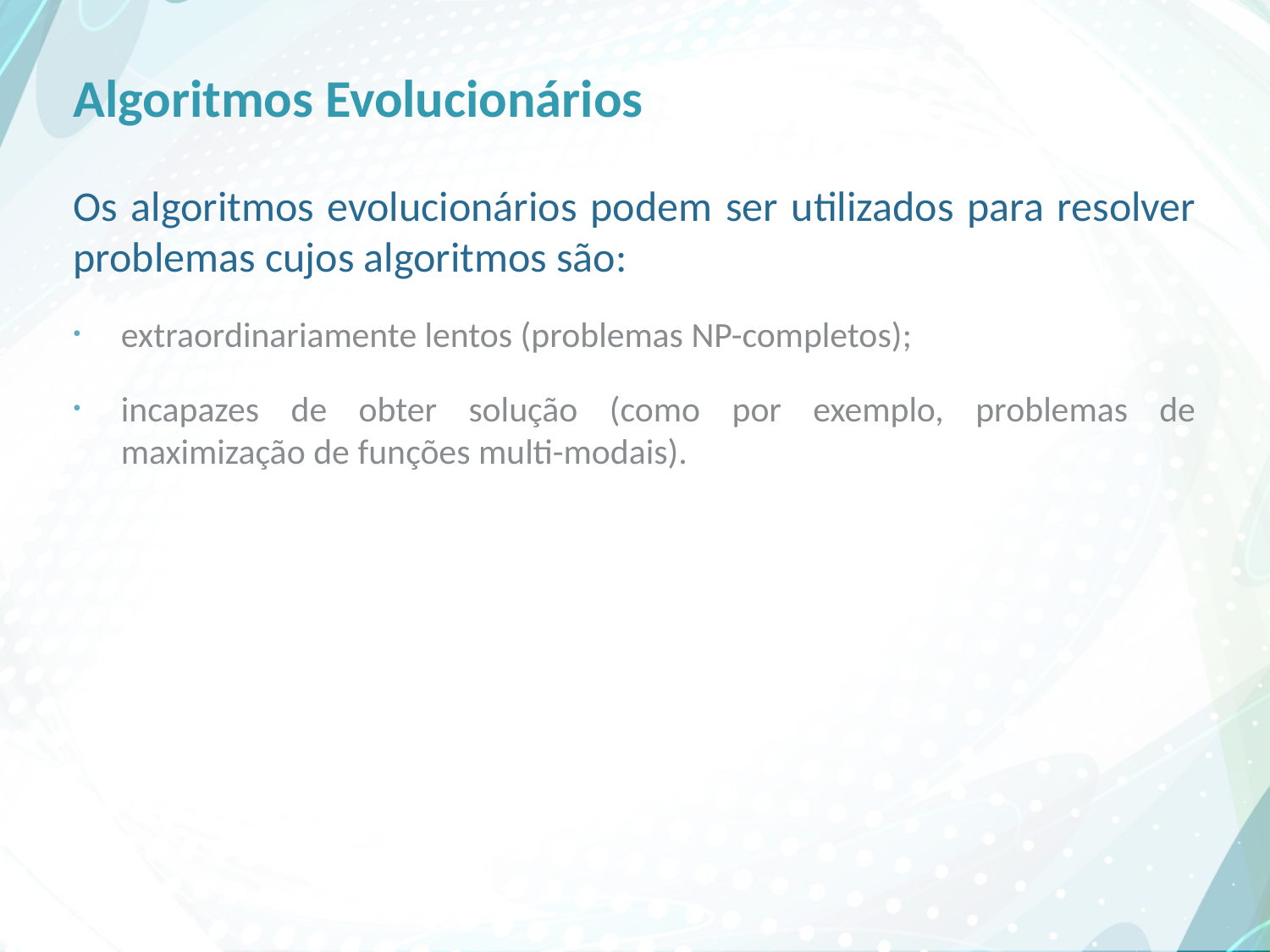

# Algoritmos Evolucionários
Os algoritmos evolucionários podem ser utilizados para resolver problemas cujos algoritmos são:
extraordinariamente lentos (problemas NP-completos);
incapazes de obter solução (como por exemplo, problemas de maximização de funções multi-modais).
13